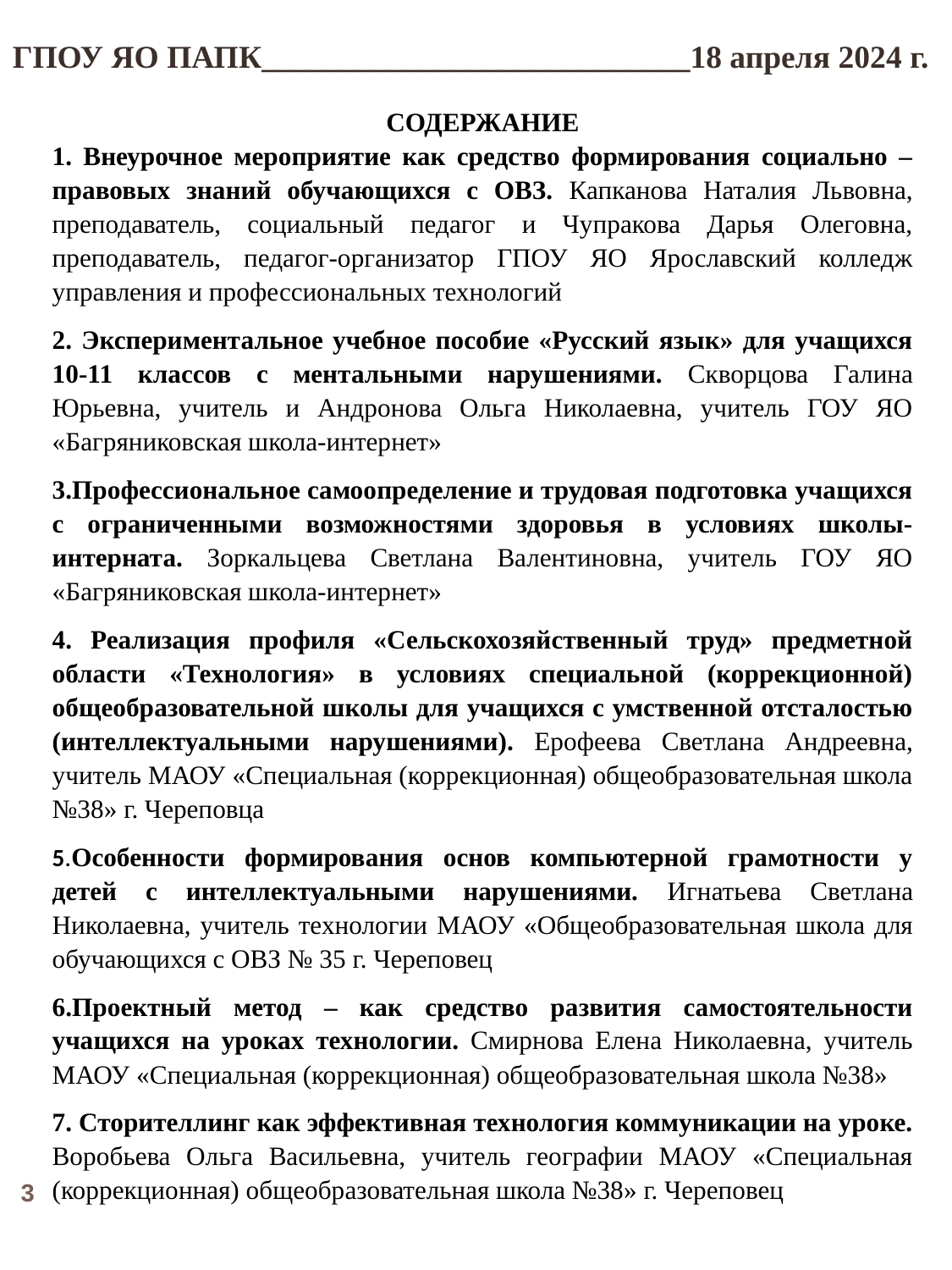

ГПОУ ЯО ПАПК___________________________18 апреля 2024 г.
СОДЕРЖАНИЕ
1. Внеурочное мероприятие как средство формирования социально –правовых знаний обучающихся с ОВЗ. Капканова Наталия Львовна, преподаватель, социальный педагог и Чупракова Дарья Олеговна, преподаватель, педагог-организатор ГПОУ ЯО Ярославский колледж управления и профессиональных технологий
2. Экспериментальное учебное пособие «Русский язык» для учащихся 10-11 классов с ментальными нарушениями. Скворцова Галина Юрьевна, учитель и Андронова Ольга Николаевна, учитель ГОУ ЯО «Багряниковская школа-интернет»
3.Профессиональное самоопределение и трудовая подготовка учащихся с ограниченными возможностями здоровья в условиях школы-интерната. Зоркальцева Светлана Валентиновна, учитель ГОУ ЯО «Багряниковская школа-интернет»
4. Реализация профиля «Сельскохозяйственный труд» предметной области «Технология» в условиях специальной (коррекционной) общеобразовательной школы для учащихся с умственной отсталостью (интеллектуальными нарушениями). Ерофеева Светлана Андреевна, учитель МАОУ «Специальная (коррекционная) общеобразовательная школа №38» г. Череповца
5.Особенности формирования основ компьютерной грамотности у детей с интеллектуальными нарушениями. Игнатьева Светлана Николаевна, учитель технологии МАОУ «Общеобразовательная школа для обучающихся с ОВЗ № 35 г. Череповец
6.Проектный метод – как средство развития самостоятельности учащихся на уроках технологии. Смирнова Елена Николаевна, учитель МАОУ «Специальная (коррекционная) общеобразовательная школа №38»
7. Сторителлинг как эффективная технология коммуникации на уроке. Воробьева Ольга Васильевна, учитель географии МАОУ «Специальная (коррекционная) общеобразовательная школа №38» г. Череповец

3